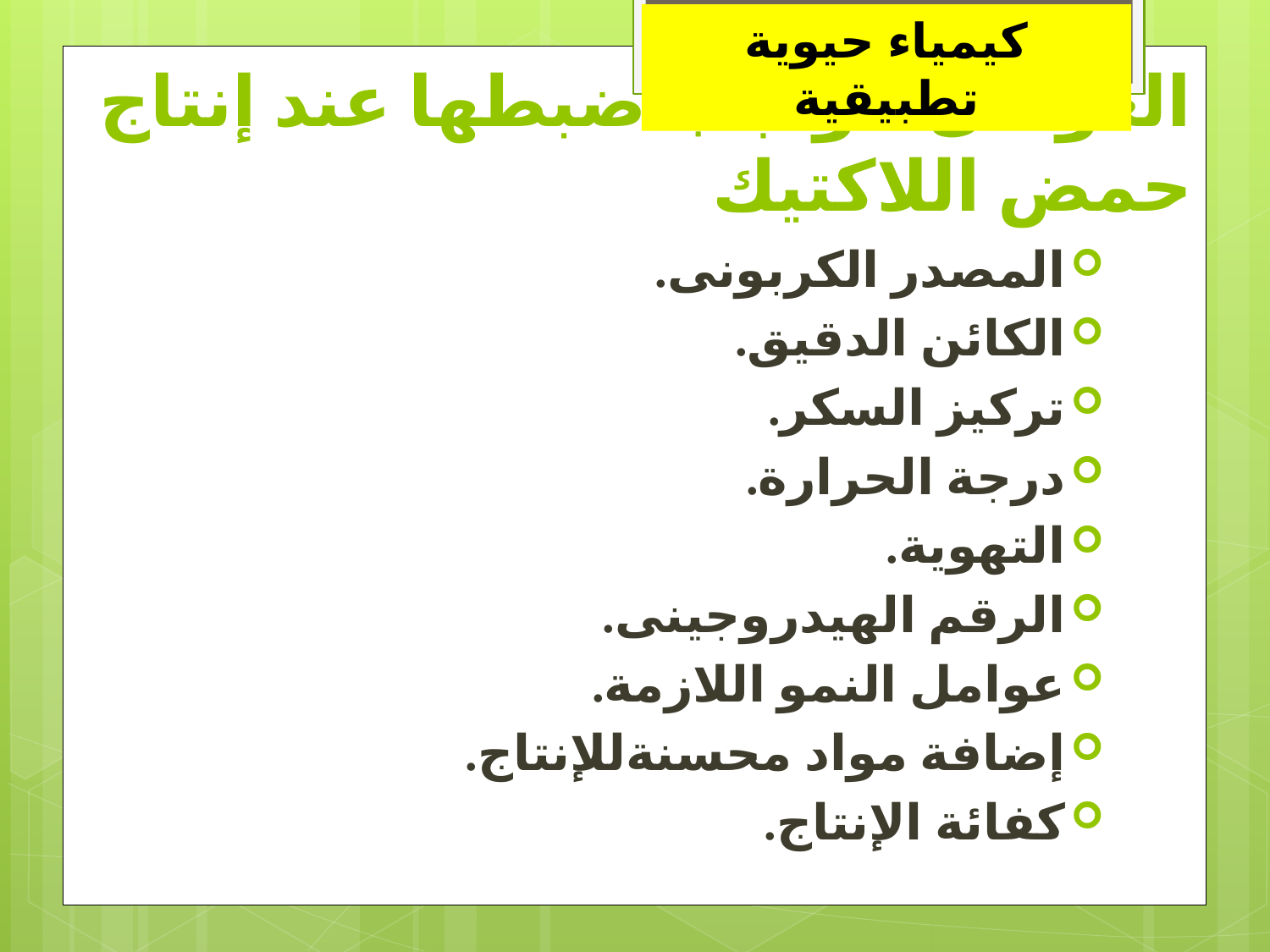

كيمياء حيوية تطبيقية
# العوامل الواجب ضبطها عند إنتاج حمض اللاكتيك
المصدر الكربونى.
الكائن الدقيق.
تركيز السكر.
درجة الحرارة.
التهوية.
الرقم الهيدروجينى.
عوامل النمو اللازمة.
إضافة مواد محسنةللإنتاج.
كفائة الإنتاج.